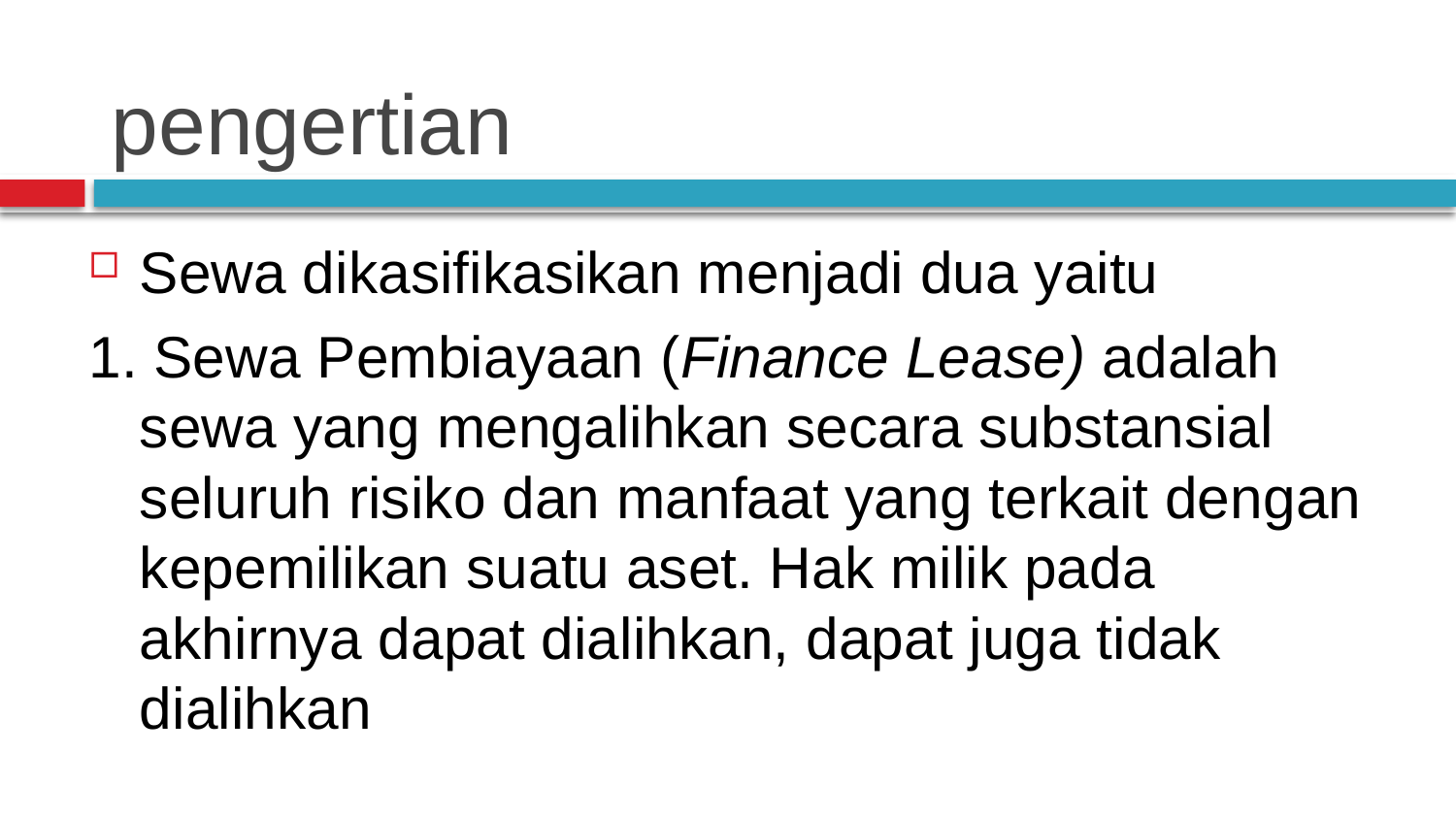

# pengertian
Sewa dikasifikasikan menjadi dua yaitu
1. Sewa Pembiayaan (Finance Lease) adalah sewa yang mengalihkan secara substansial seluruh risiko dan manfaat yang terkait dengan kepemilikan suatu aset. Hak milik pada akhirnya dapat dialihkan, dapat juga tidak dialihkan